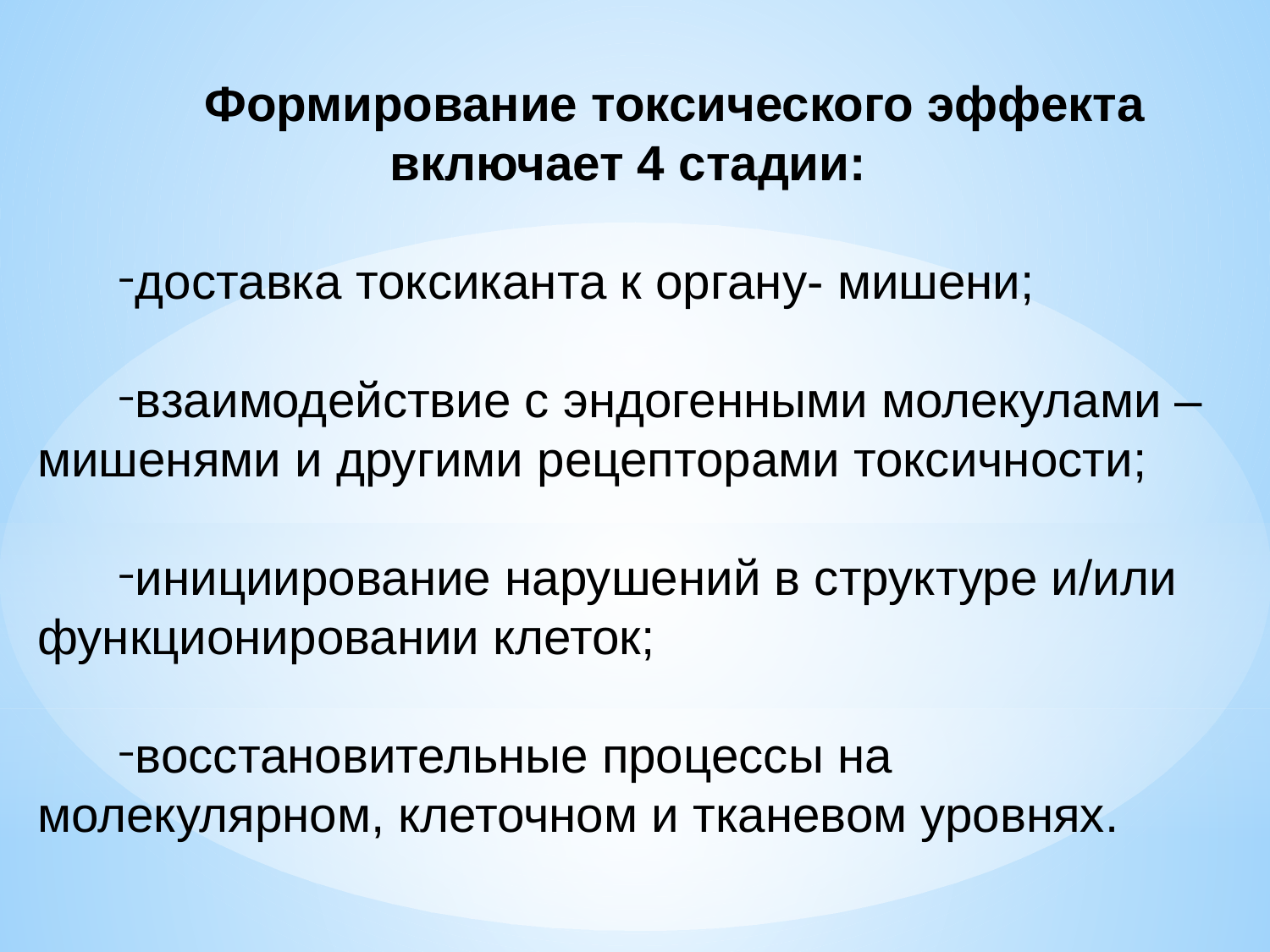

Формирование токсического эффекта включает 4 стадии:

доставка токсиканта к органу- мишени;

взаимодействие с эндогенными молекулами –мишенями и другими рецепторами токсичности;

инициирование нарушений в структуре и/или функционировании клеток;

восстановительные процессы на молекулярном, клеточном и тканевом уровнях.